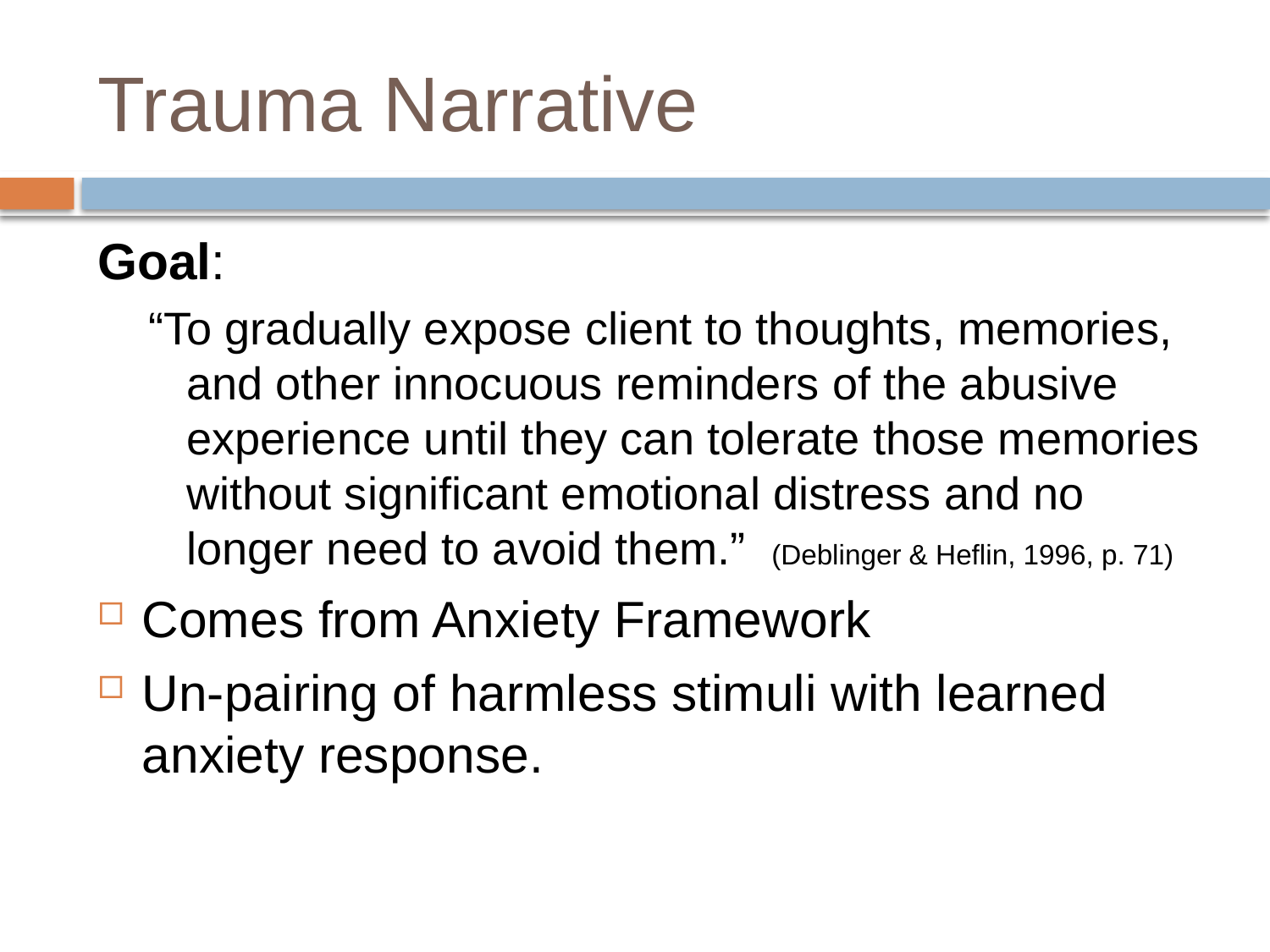

# Trauma Narrative
Goal:
“To gradually expose client to thoughts, memories, and other innocuous reminders of the abusive experience until they can tolerate those memories without significant emotional distress and no longer need to avoid them.”  (Deblinger & Heflin, 1996, p. 71)
Comes from Anxiety Framework
Un-pairing of harmless stimuli with learned anxiety response.